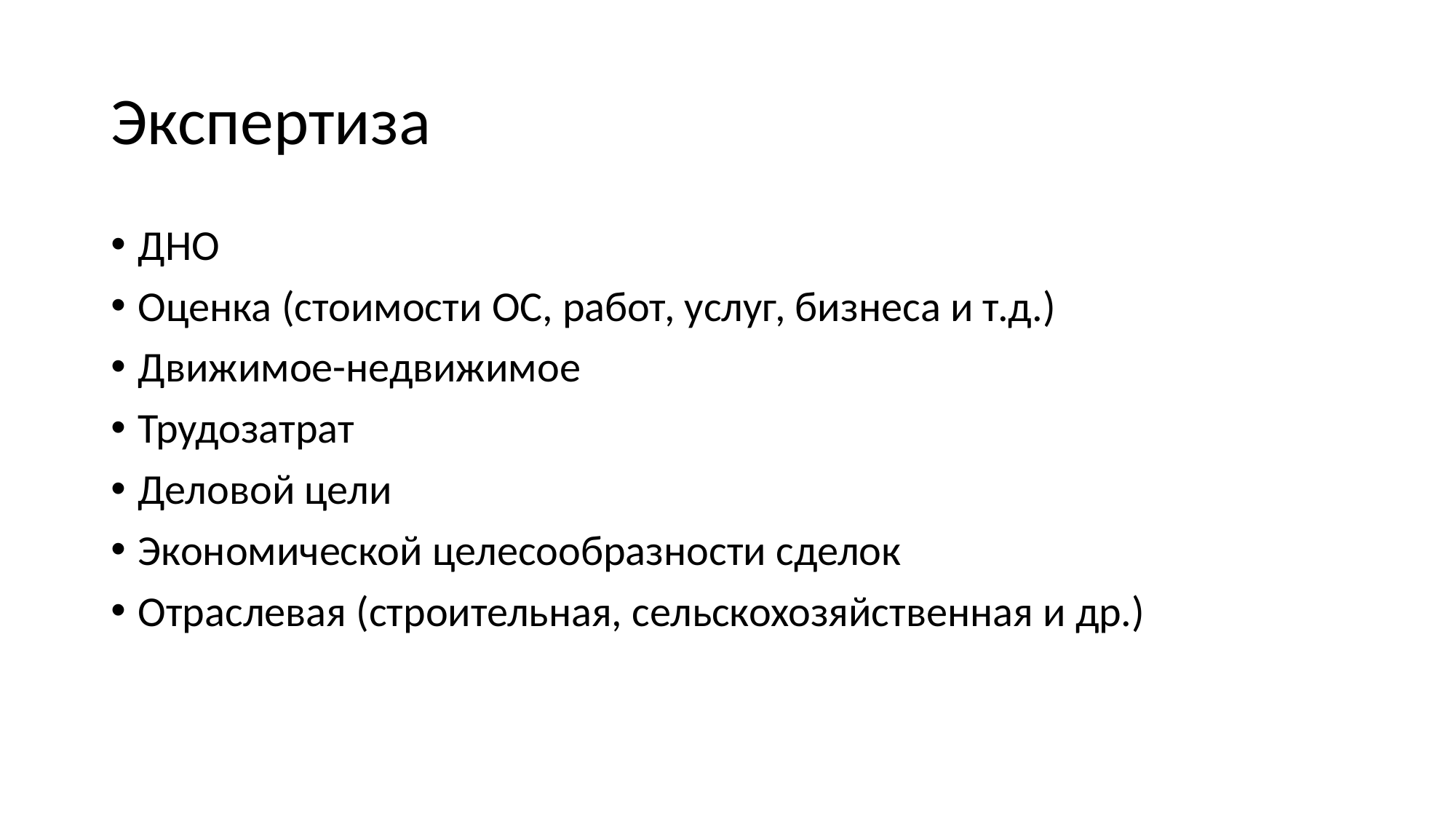

# Экспертиза
ДНО
Оценка (стоимости ОС, работ, услуг, бизнеса и т.д.)
Движимое-недвижимое
Трудозатрат
Деловой цели
Экономической целесообразности сделок
Отраслевая (строительная, сельскохозяйственная и др.)